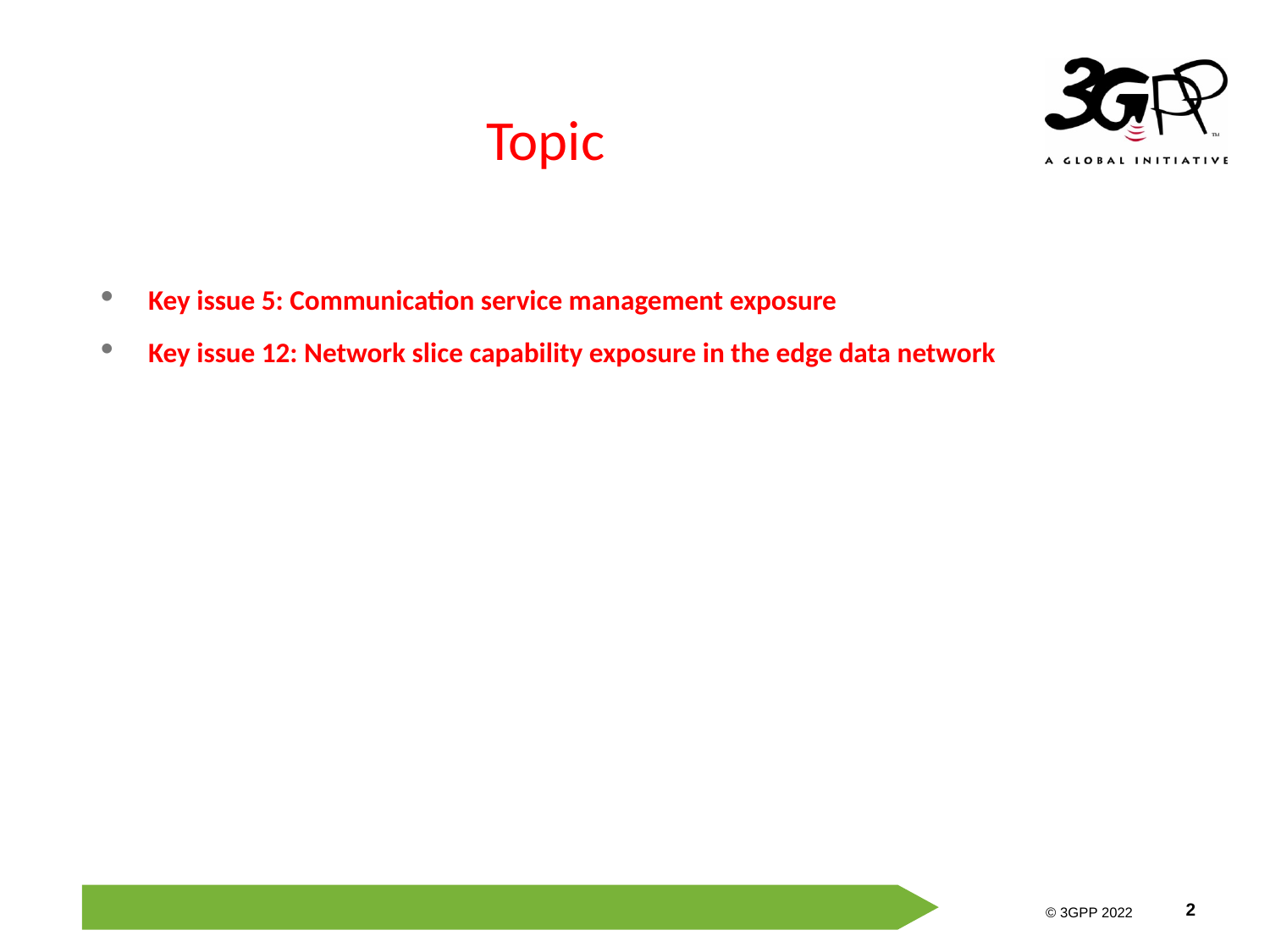

# Topic
Key issue 5: Communication service management exposure
Key issue 12: Network slice capability exposure in the edge data network